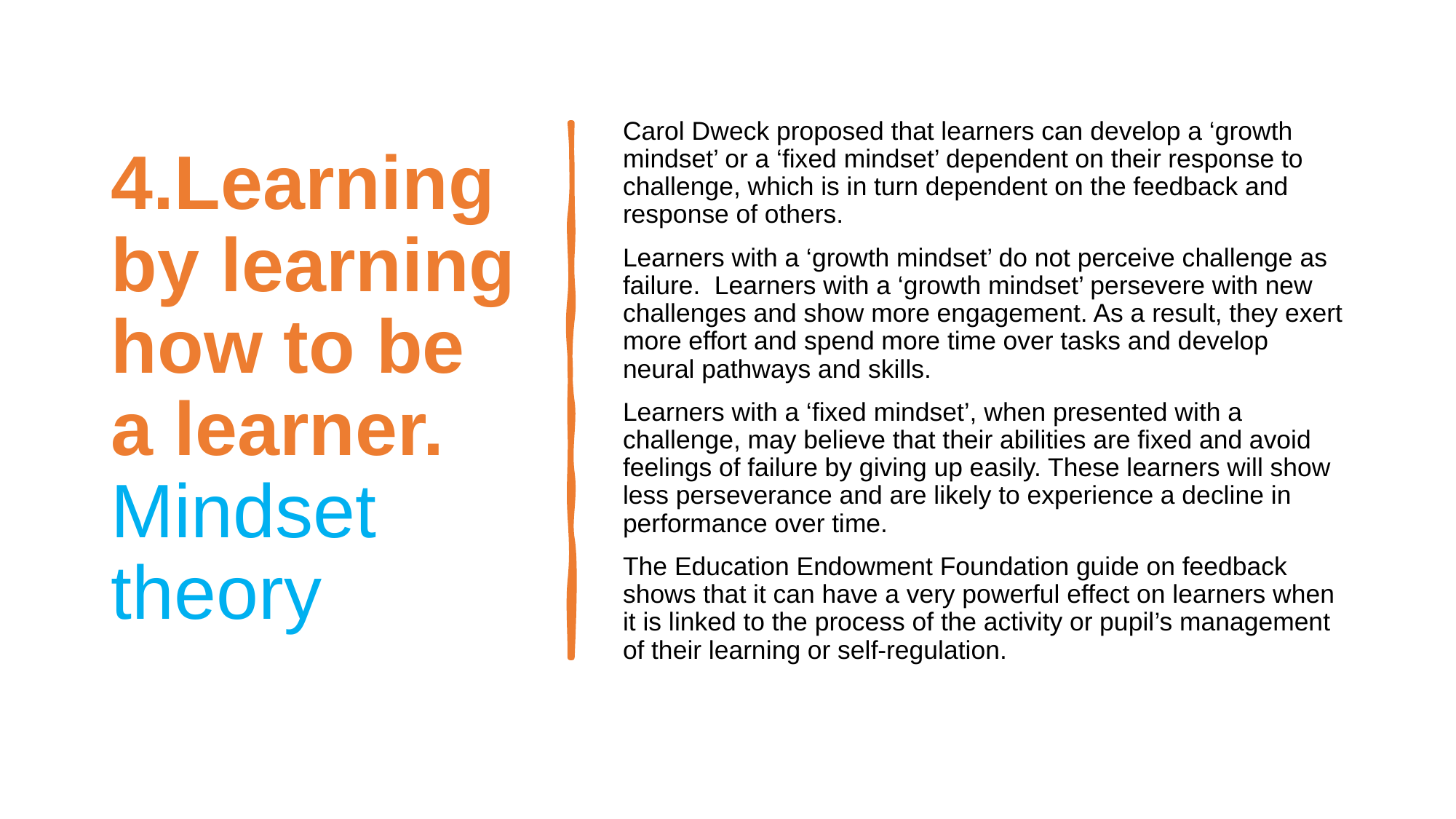

# 4.Learning by learning how to be a learner. Mindset theory

Carol Dweck proposed that learners can develop a ‘growth mindset’ or a ‘fixed mindset’ dependent on their response to challenge, which is in turn dependent on the feedback and response of others.
Learners with a ‘growth mindset’ do not perceive challenge as failure.  Learners with a ‘growth mindset’ persevere with new challenges and show more engagement. As a result, they exert more effort and spend more time over tasks and develop neural pathways and skills.
Learners with a ‘fixed mindset’, when presented with a challenge, may believe that their abilities are fixed and avoid feelings of failure by giving up easily. These learners will show less perseverance and are likely to experience a decline in performance over time.
The Education Endowment Foundation guide on feedback shows that it can have a very powerful effect on learners when it is linked to the process of the activity or pupil’s management of their learning or self-regulation.